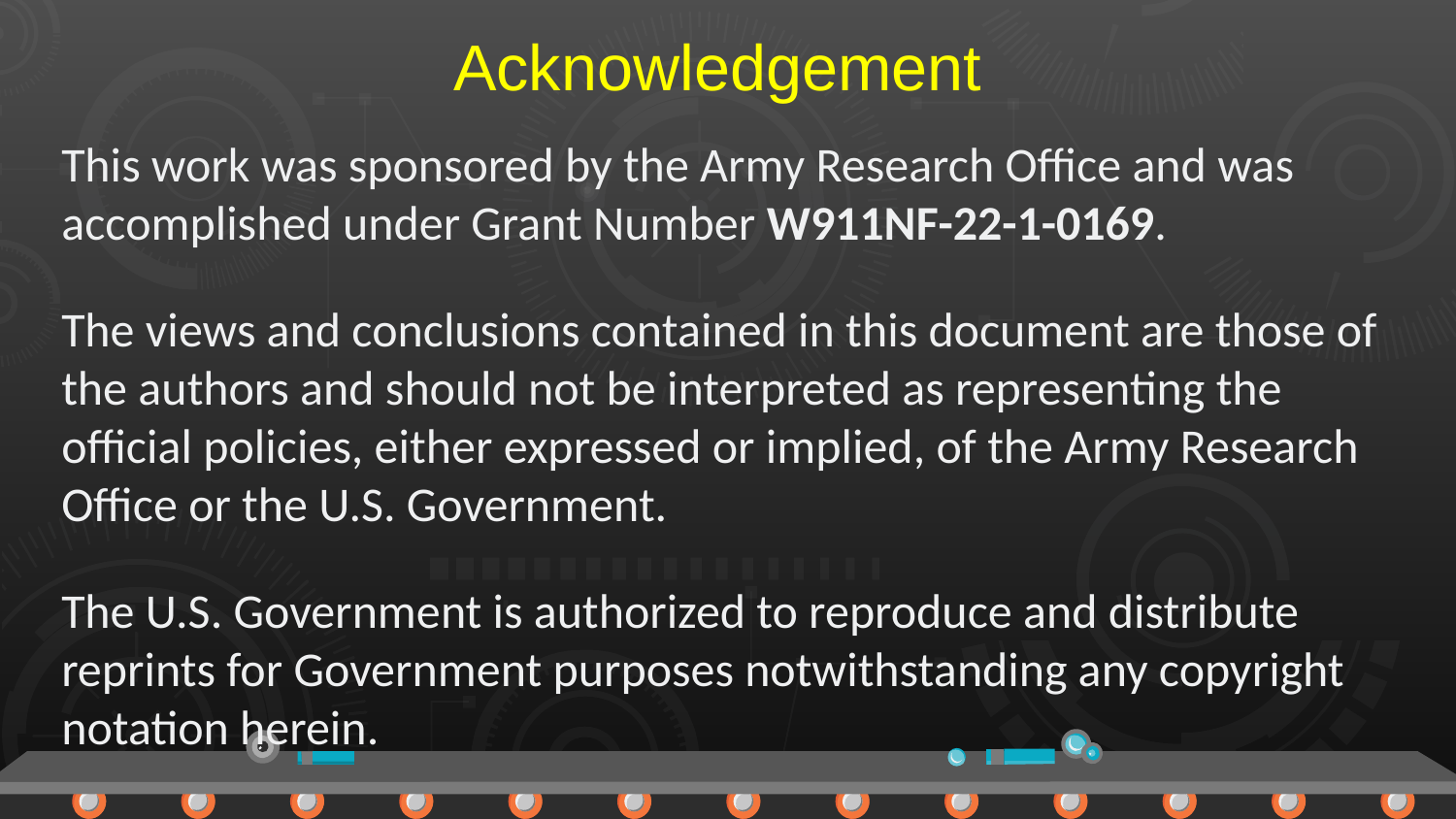

# Acknowledgement

This work was sponsored by the Army Research Office and was accomplished under Grant Number W911NF-22-1-0169.

The views and conclusions contained in this document are those of the authors and should not be interpreted as representing the official policies, either expressed or implied, of the Army Research Office or the U.S. Government.

The U.S. Government is authorized to reproduce and distribute reprints for Government purposes notwithstanding any copyright notation herein.